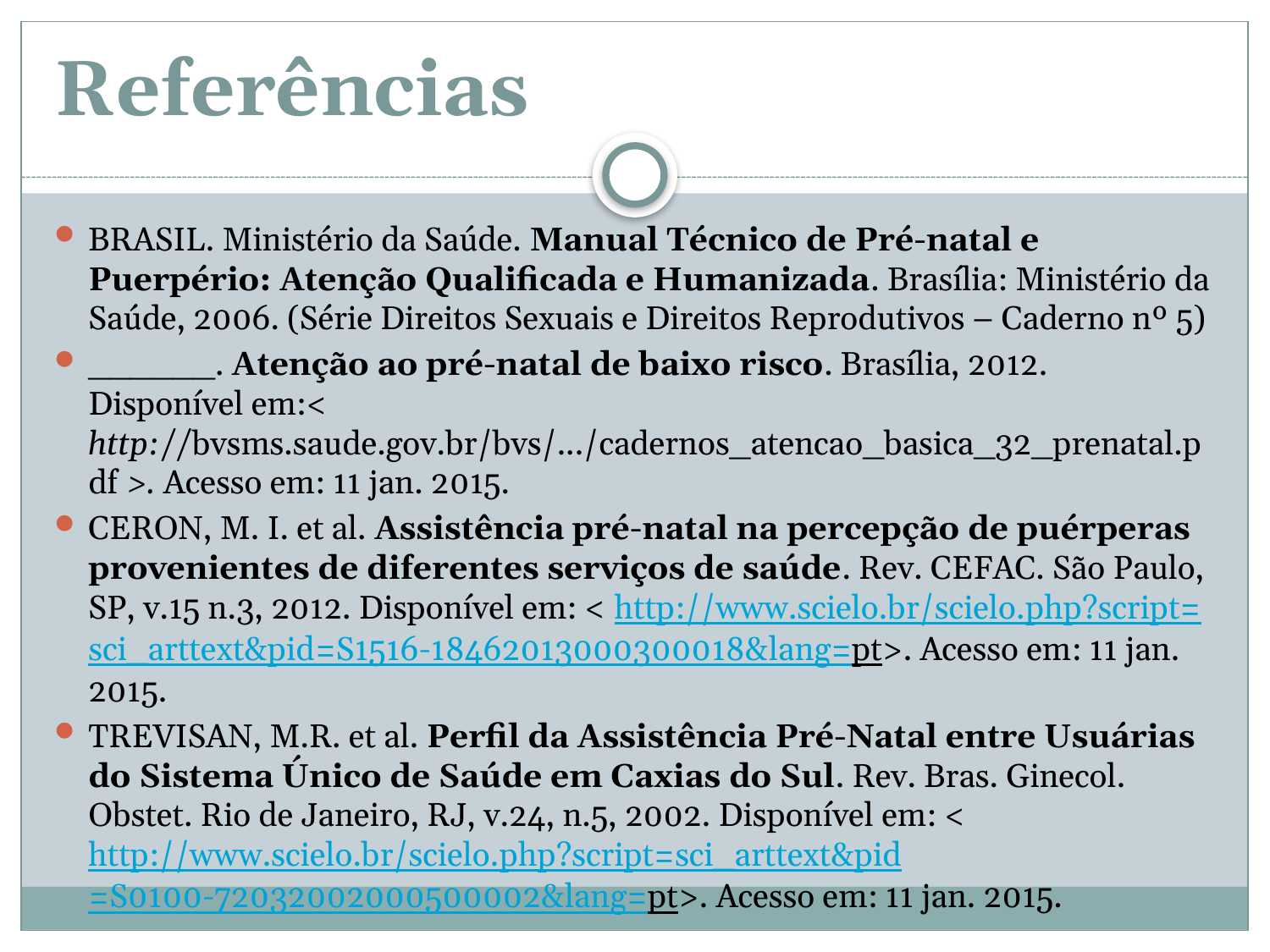

# Referências
BRASIL. Ministério da Saúde. Manual Técnico de Pré-natal e Puerpério: Atenção Qualificada e Humanizada. Brasília: Ministério da Saúde, 2006. (Série Direitos Sexuais e Direitos Reprodutivos – Caderno nº 5)
______. Atenção ao pré-natal de baixo risco. Brasília, 2012. Disponível em:< http://bvsms.saude.gov.br/bvs/.../cadernos_atencao_basica_32_prenatal.pdf >. Acesso em: 11 jan. 2015.
CERON, M. I. et al. Assistência pré-natal na percepção de puérperas provenientes de diferentes serviços de saúde. Rev. CEFAC. São Paulo, SP, v.15 n.3, 2012. Disponível em: < http://www.scielo.br/scielo.php?script=sci_arttext&pid=S1516-18462013000300018&lang=pt>. Acesso em: 11 jan. 2015.
TREVISAN, M.R. et al. Perfil da Assistência Pré-Natal entre Usuárias do Sistema Único de Saúde em Caxias do Sul. Rev. Bras. Ginecol. Obstet. Rio de Janeiro, RJ, v.24, n.5, 2002. Disponível em: < http://www.scielo.br/scielo.php?script=sci_arttext&pid=S0100-72032002000500002&lang=pt>. Acesso em: 11 jan. 2015.